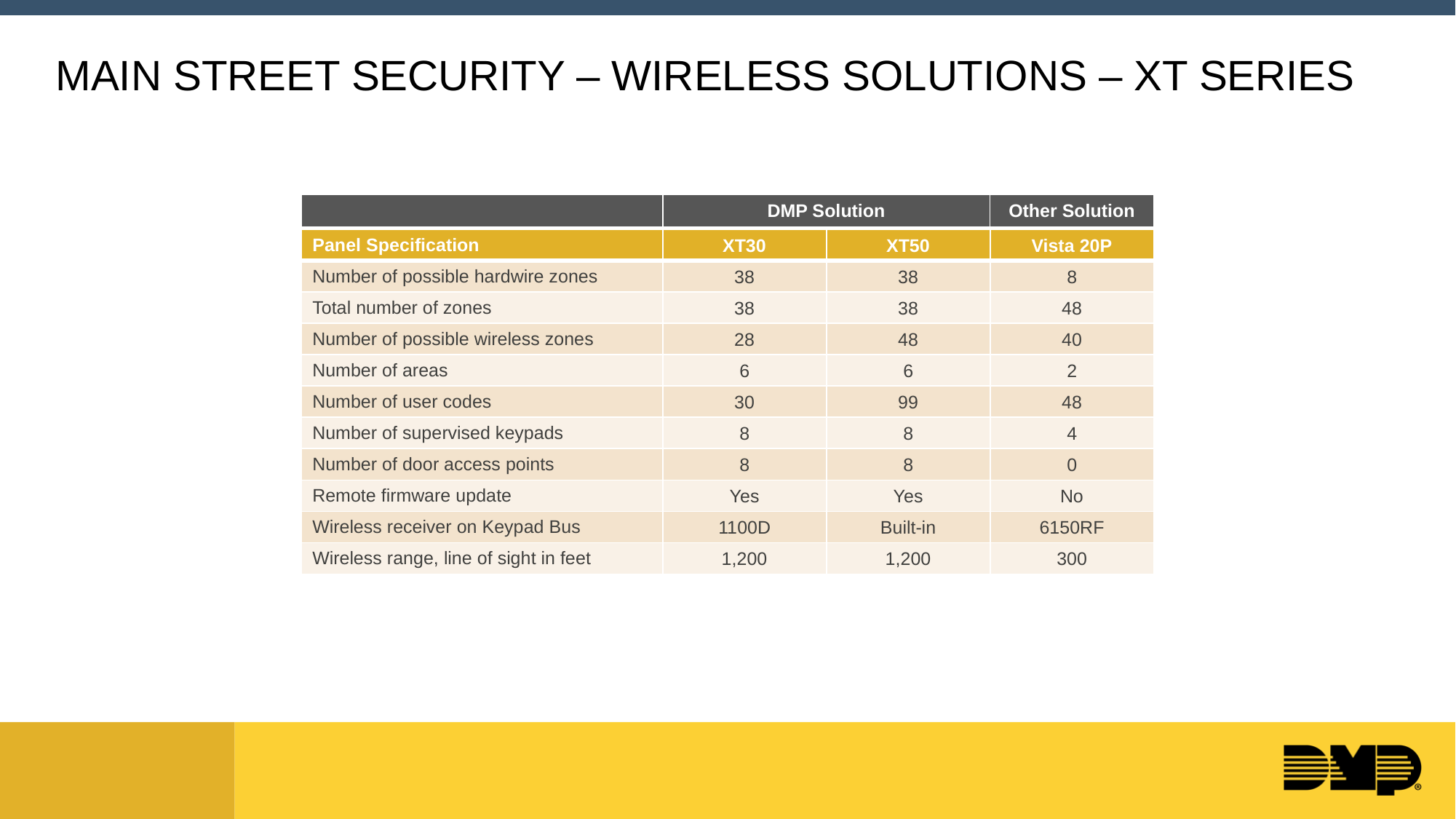

# MAIN STREET SECURITY – WIRELESS SOLUTIONS – XT SERIES
|  | DMP Solution | Other Solution |
| --- | --- | --- |
| Panel Specification | XT30 | XT50 | Vista 20P |
| --- | --- | --- | --- |
| Number of possible hardwire zones | 38 | 38 | 8 |
| Total number of zones | 38 | 38 | 48 |
| Number of possible wireless zones | 28 | 48 | 40 |
| Number of areas | 6 | 6 | 2 |
| Number of user codes | 30 | 99 | 48 |
| Number of supervised keypads | 8 | 8 | 4 |
| Number of door access points | 8 | 8 | 0 |
| Remote firmware update | Yes | Yes | No |
| Wireless receiver on Keypad Bus | 1100D | Built-in | 6150RF |
| Wireless range, line of sight in feet | 1,200 | 1,200 | 300 |